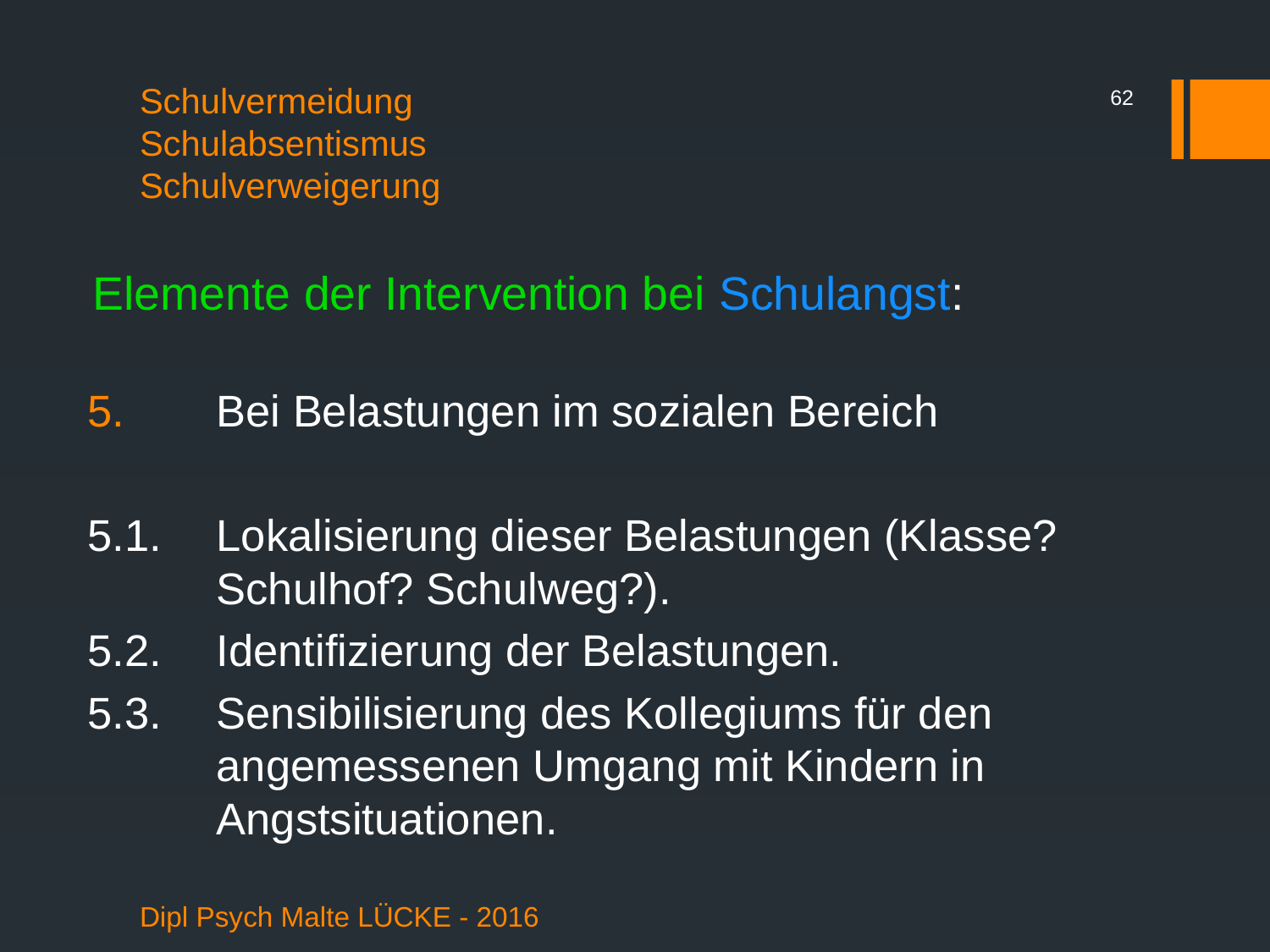

62
# Schulvermeidung Schulabsentismus Schulverweigerung
Elemente der Intervention bei Schulangst:

Bei Belastungen im sozialen Bereich

5.1.	Lokalisierung dieser Belastungen (Klasse? Schulhof? Schulweg?).
5.2.	Identifizierung der Belastungen.
5.3.	Sensibilisierung des Kollegiums für den angemessenen Umgang mit Kindern in Angstsituationen.

Dipl Psych Malte LÜCKE - 2016